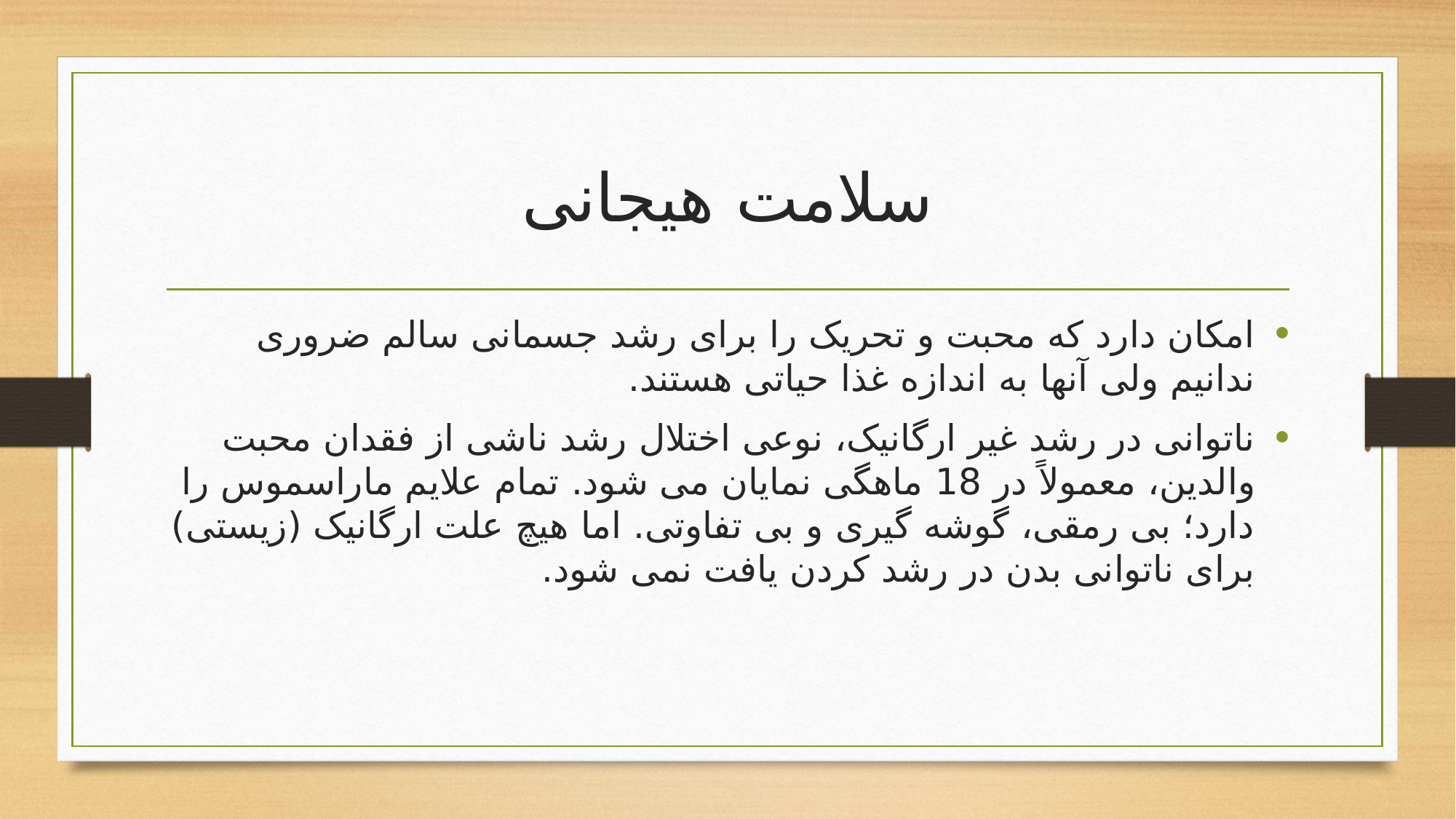

# سلامت هیجانی
امکان دارد که محبت و تحریک را برای رشد جسمانی سالم ضروری ندانیم ولی آنها به اندازه غذا حیاتی هستند.
ناتوانی در رشد غیر ارگانیک، نوعی اختلال رشد ناشی از فقدان محبت والدین، معمولاً در 18 ماهگی نمایان می شود. تمام علایم ماراسموس را دارد؛ بی رمقی، گوشه گیری و بی تفاوتی. اما هیچ علت ارگانیک (زیستی) برای ناتوانی بدن در رشد کردن یافت نمی شود.